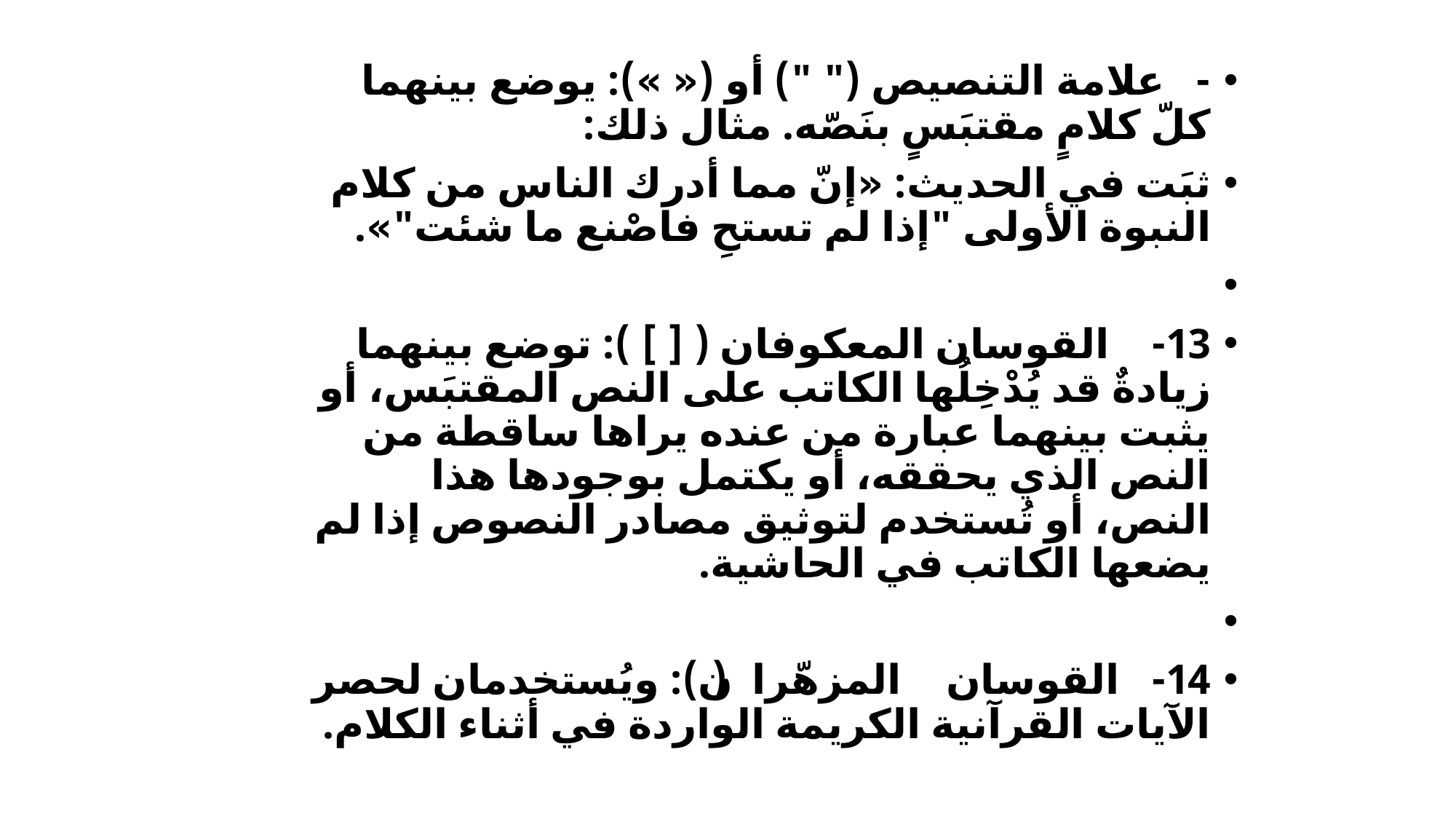

-   علامة التنصيص (" ") أو (« »): يوضع بينهما كلّ كلامٍ مقتبَسٍ بنَصّه. مثال ذلك:
ثبَت في الحديث: «إنّ مما أدرك الناس من كلام النبوة الأولى "إذا لم تستحِ فاصْنع ما شئت"».

13-    القوسان المعكوفان ( [ ] ): توضع بينهما زيادةٌ قد يُدْخِلُها الكاتب على النص المقتبَس، أو يثبت بينهما عبارة من عنده يراها ساقطة من النص الذي يحققه، أو يكتمل بوجودها هذا النص، أو تُستخدم لتوثيق مصادر النصوص إذا لم يضعها الكاتب في الحاشية.

14-   القوسان المزهّران (﴿﴾): ويُستخدمان لحصر الآيات القرآنية الكريمة الواردة في أثناء الكلام.